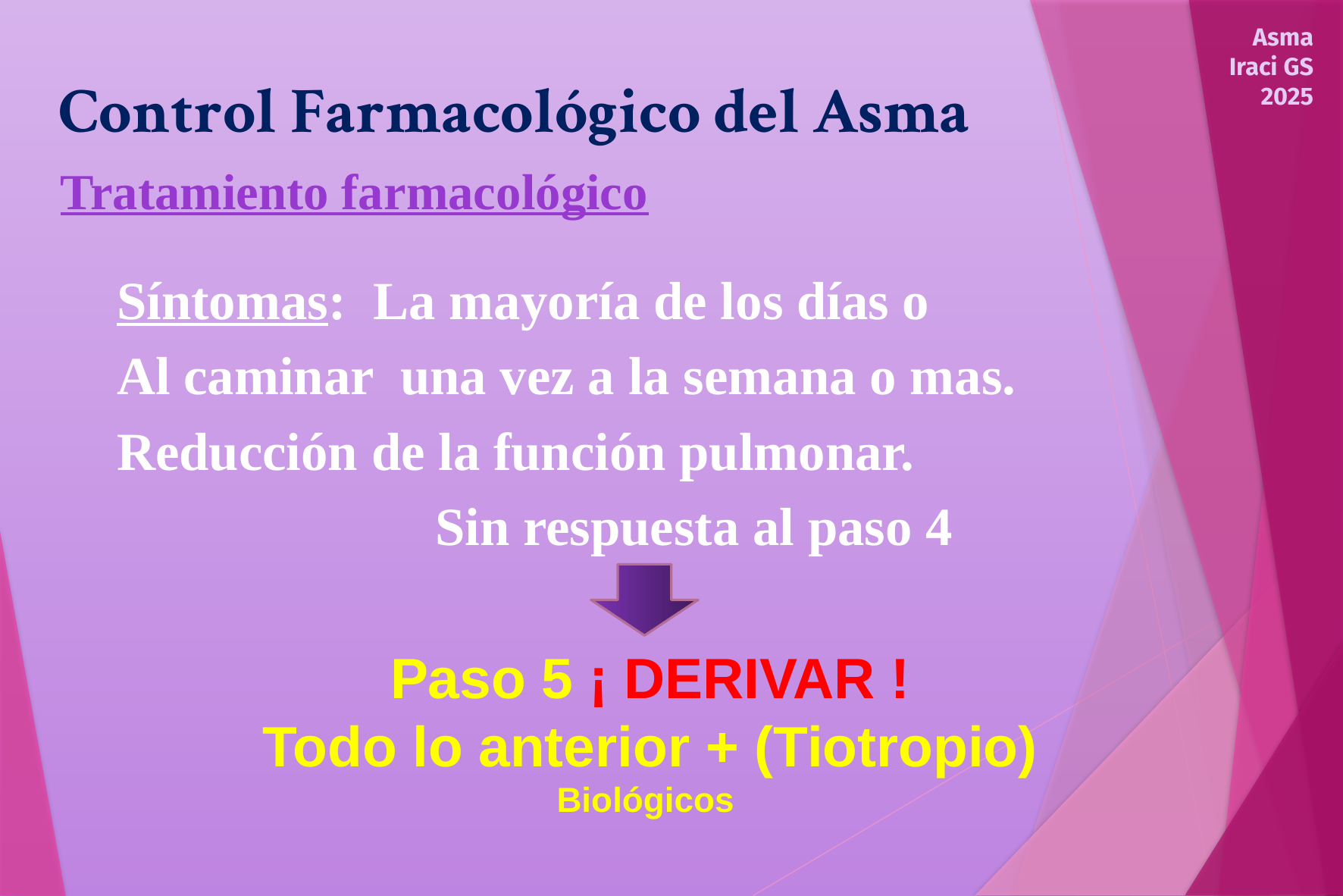

Asma Iraci GS 2025
# Control Farmacológico del Asma
Tratamiento farmacológico
Síntomas:  La mayoría de los días o
Al caminar  una vez a la semana o mas.
Reducción de la función pulmonar.
Sin respuesta al paso 4

Paso 5 ¡ DERIVAR !
Todo lo anterior + (Tiotropio)
Biológicos